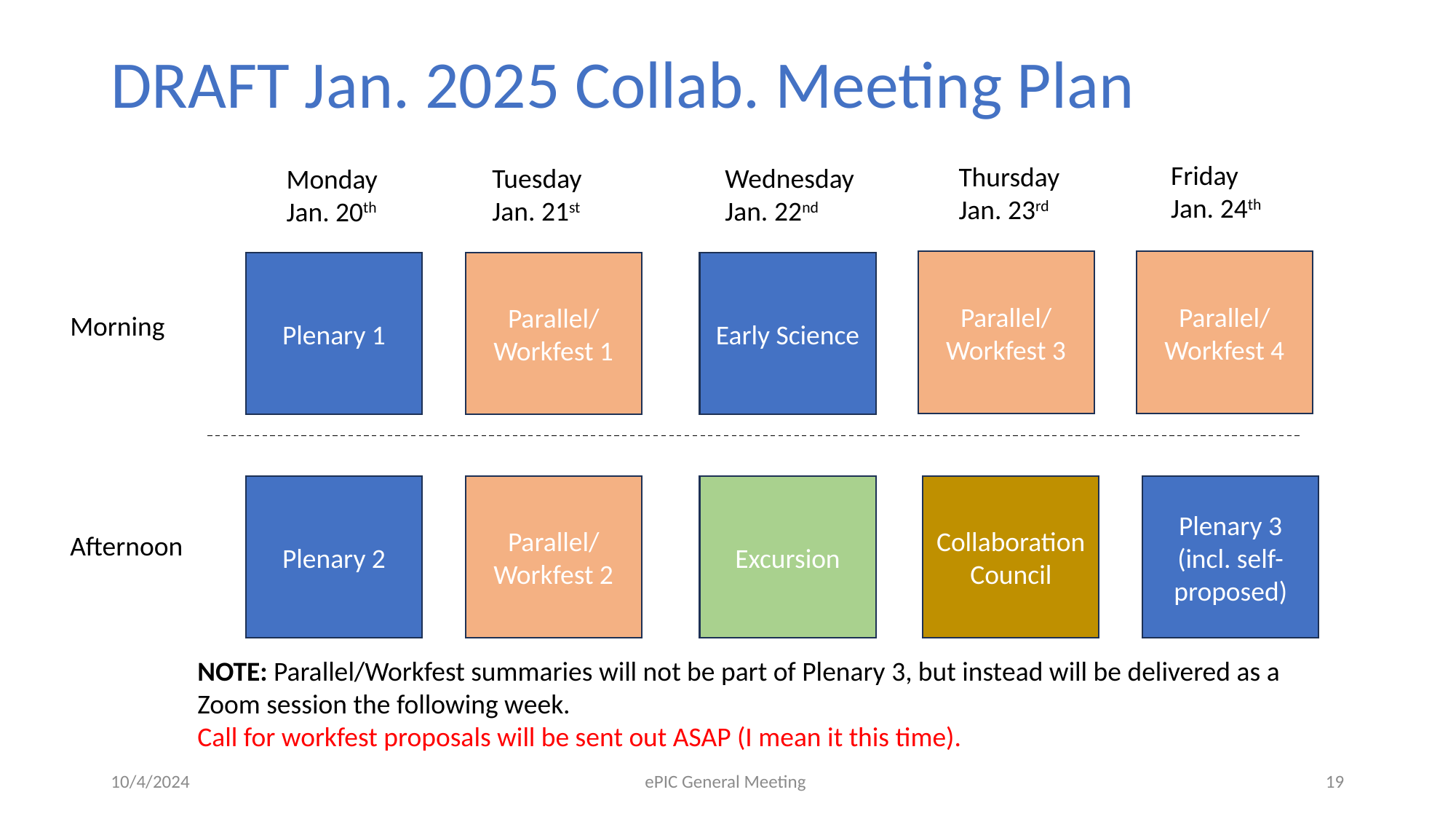

# DRAFT Jan. 2025 Collab. Meeting Plan
Friday
Jan. 24th
Thursday
Jan. 23rd
Tuesday
Jan. 21st
Wednesday
Jan. 22nd
Monday
Jan. 20th
Parallel/
Workfest 3
Parallel/
Workfest 4
Parallel/
Workfest 1
Early Science
Plenary 1
Morning
Collaboration Council
Plenary 3
(incl. self-proposed)
Parallel/
Workfest 2
Excursion
Plenary 2
Afternoon
NOTE: Parallel/Workfest summaries will not be part of Plenary 3, but instead will be delivered as a Zoom session the following week.
Call for workfest proposals will be sent out ASAP (I mean it this time).
10/4/2024
ePIC General Meeting
19